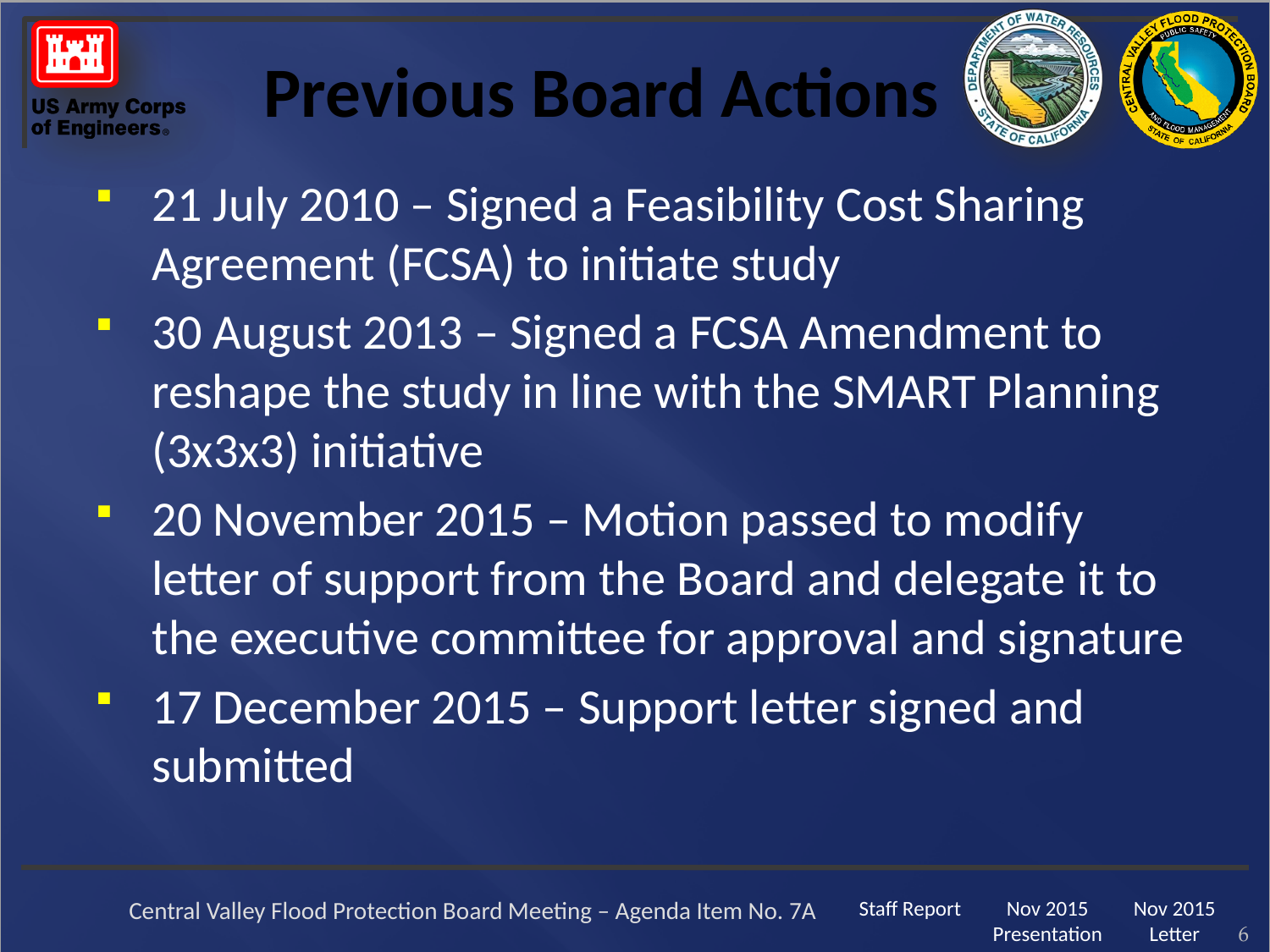

# Previous Board Actions
21 July 2010 – Signed a Feasibility Cost Sharing Agreement (FCSA) to initiate study
30 August 2013 – Signed a FCSA Amendment to reshape the study in line with the SMART Planning (3x3x3) initiative
20 November 2015 – Motion passed to modify letter of support from the Board and delegate it to the executive committee for approval and signature
17 December 2015 – Support letter signed and submitted

6